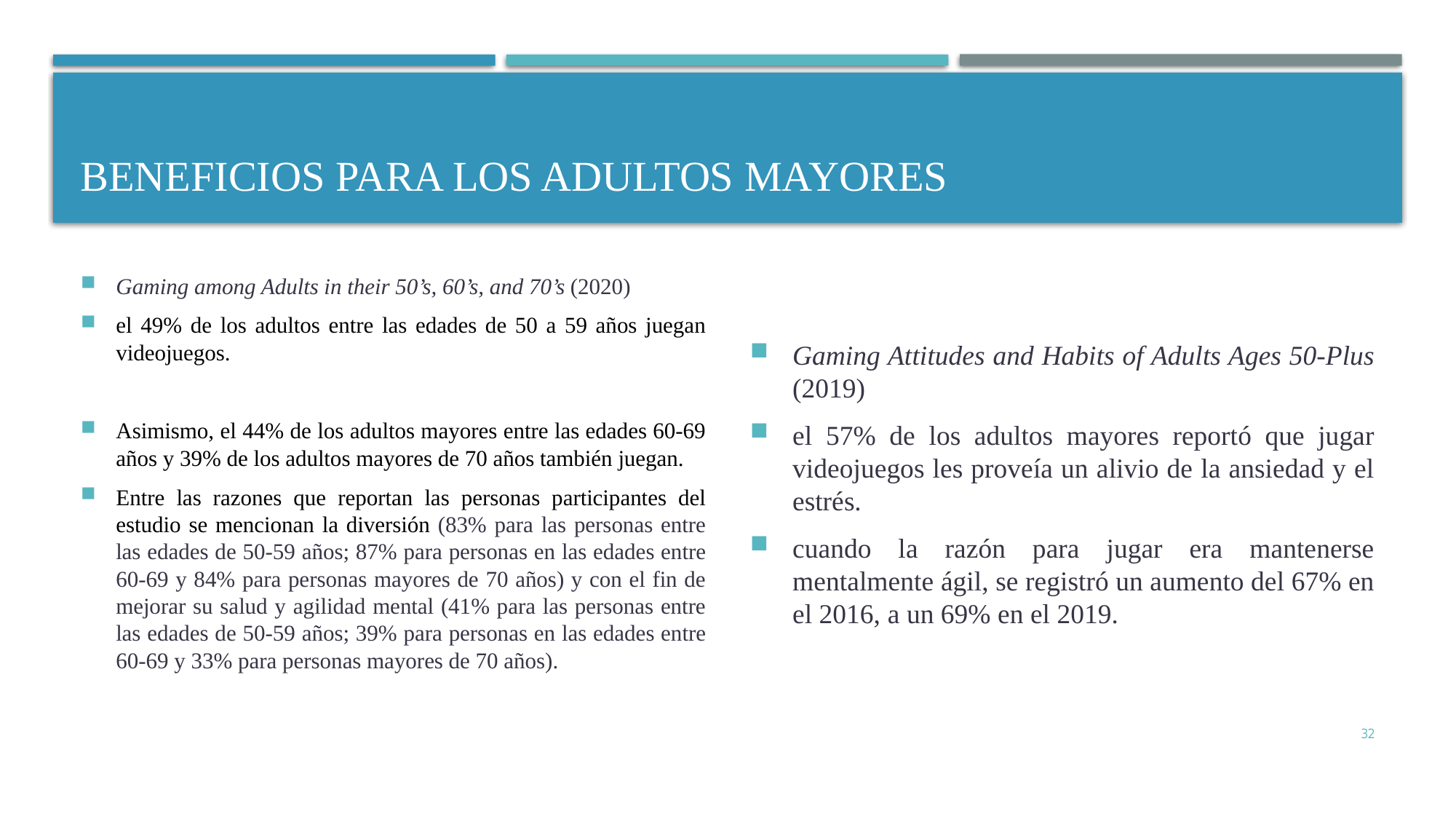

# Beneficios para los adultos mayores
Gaming among Adults in their 50’s, 60’s, and 70’s (2020)
el 49% de los adultos entre las edades de 50 a 59 años juegan videojuegos.

Asimismo, el 44% de los adultos mayores entre las edades 60-69 años y 39% de los adultos mayores de 70 años también juegan.
Entre las razones que reportan las personas participantes del estudio se mencionan la diversión (83% para las personas entre las edades de 50-59 años; 87% para personas en las edades entre 60-69 y 84% para personas mayores de 70 años) y con el fin de mejorar su salud y agilidad mental (41% para las personas entre las edades de 50-59 años; 39% para personas en las edades entre 60-69 y 33% para personas mayores de 70 años).

Gaming Attitudes and Habits of Adults Ages 50-Plus (2019)
el 57% de los adultos mayores reportó que jugar videojuegos les proveía un alivio de la ansiedad y el estrés.
cuando la razón para jugar era mantenerse mentalmente ágil, se registró un aumento del 67% en el 2016, a un 69% en el 2019.
32